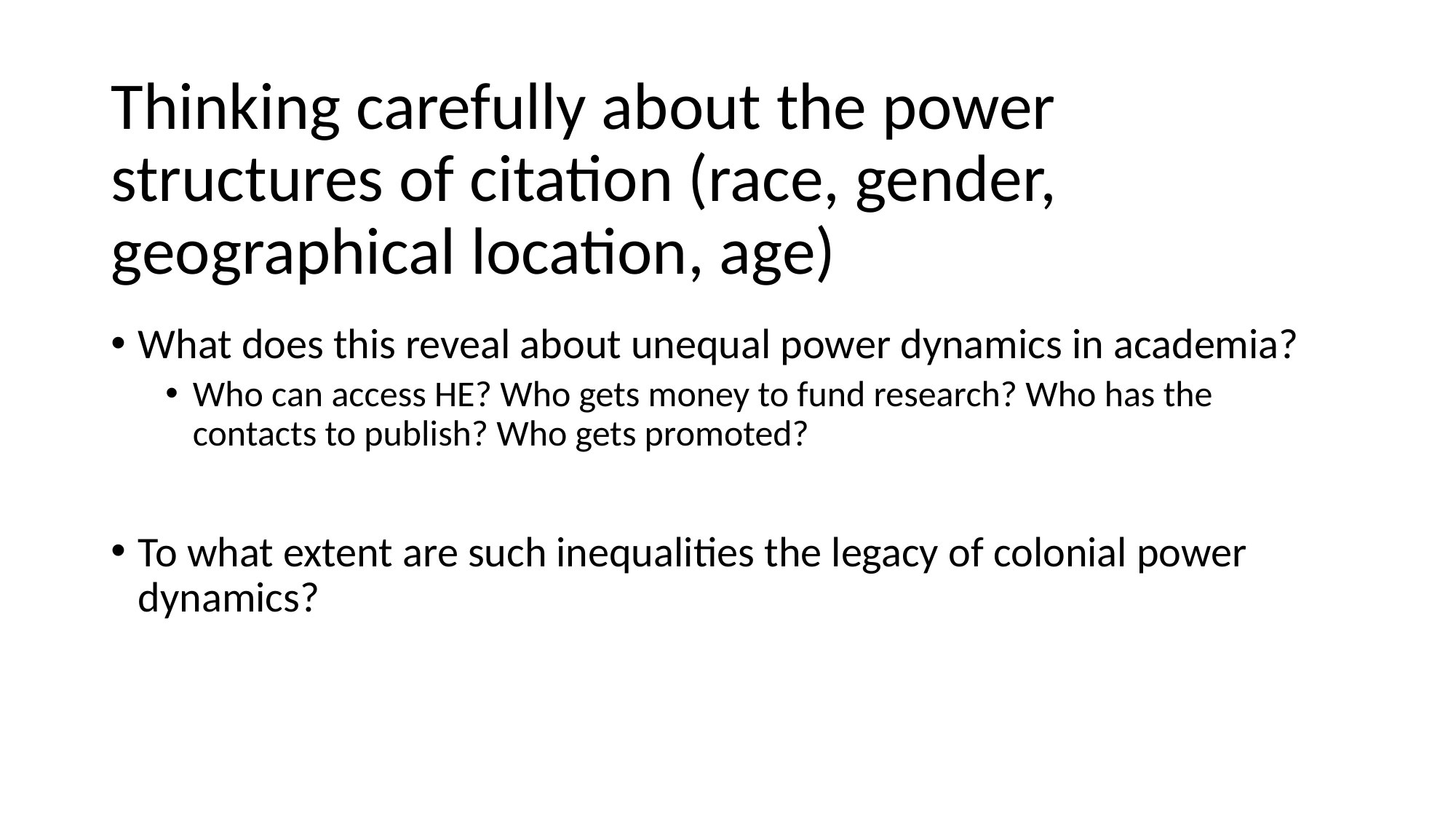

# Thinking carefully about the power structures of citation (race, gender, geographical location, age)
What does this reveal about unequal power dynamics in academia?
Who can access HE? Who gets money to fund research? Who has the contacts to publish? Who gets promoted?

To what extent are such inequalities the legacy of colonial power dynamics?